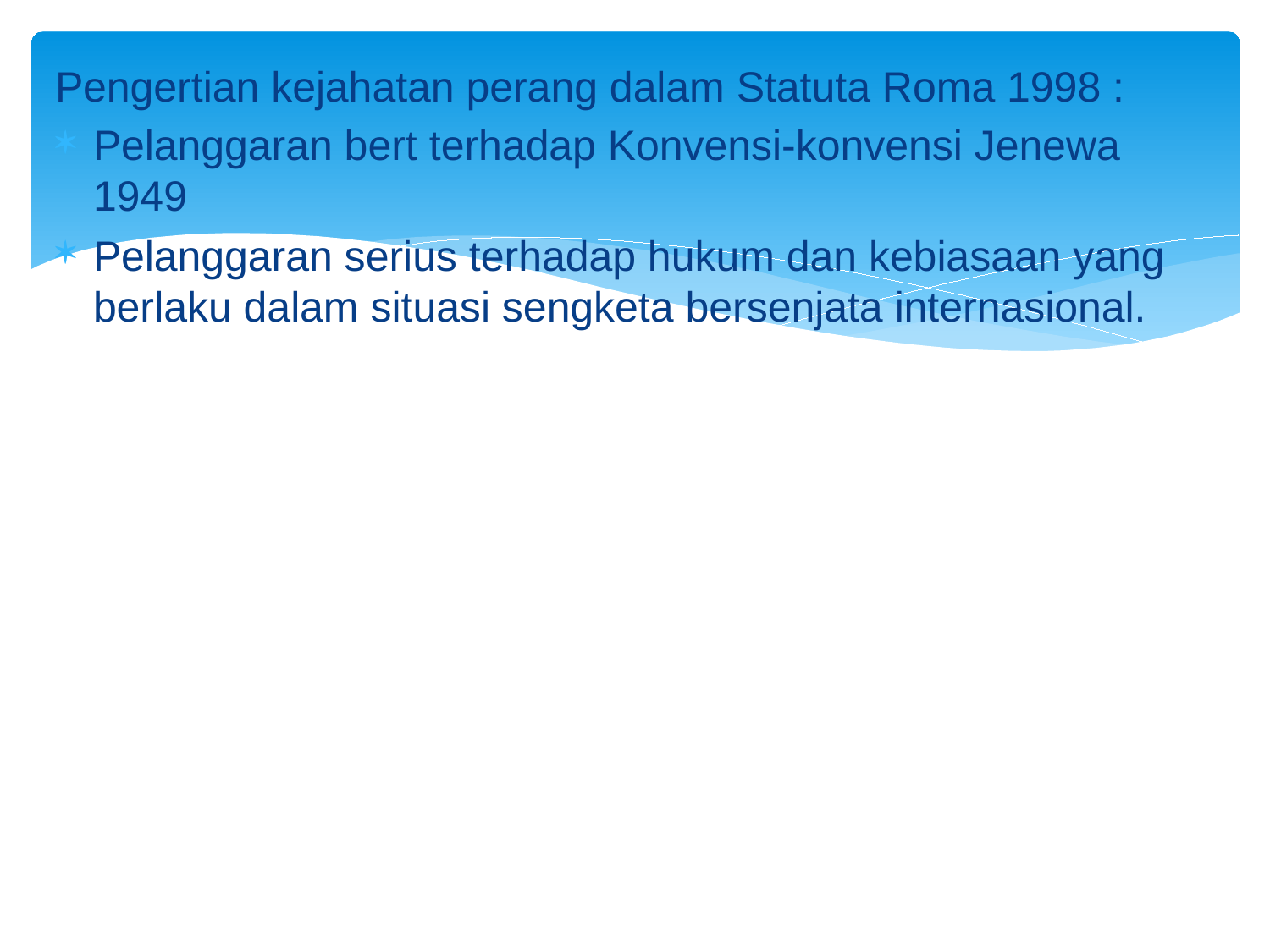

Pengertian kejahatan perang dalam Statuta Roma 1998 :
Pelanggaran bert terhadap Konvensi-konvensi Jenewa 1949
Pelanggaran serius terhadap hukum dan kebiasaan yang berlaku dalam situasi sengketa bersenjata internasional.